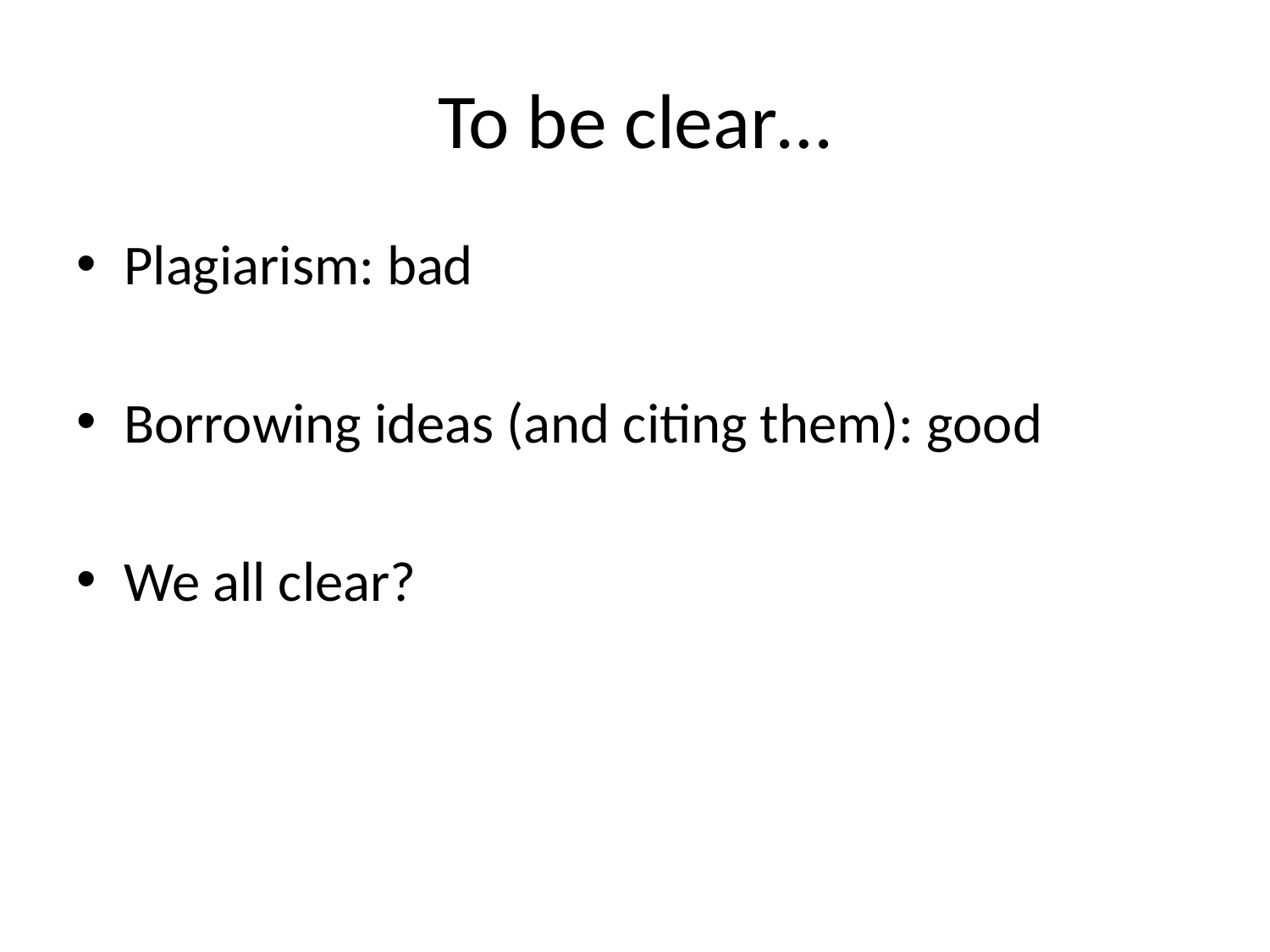

# To be clear…
Plagiarism: bad

Borrowing ideas (and citing them): good

We all clear?